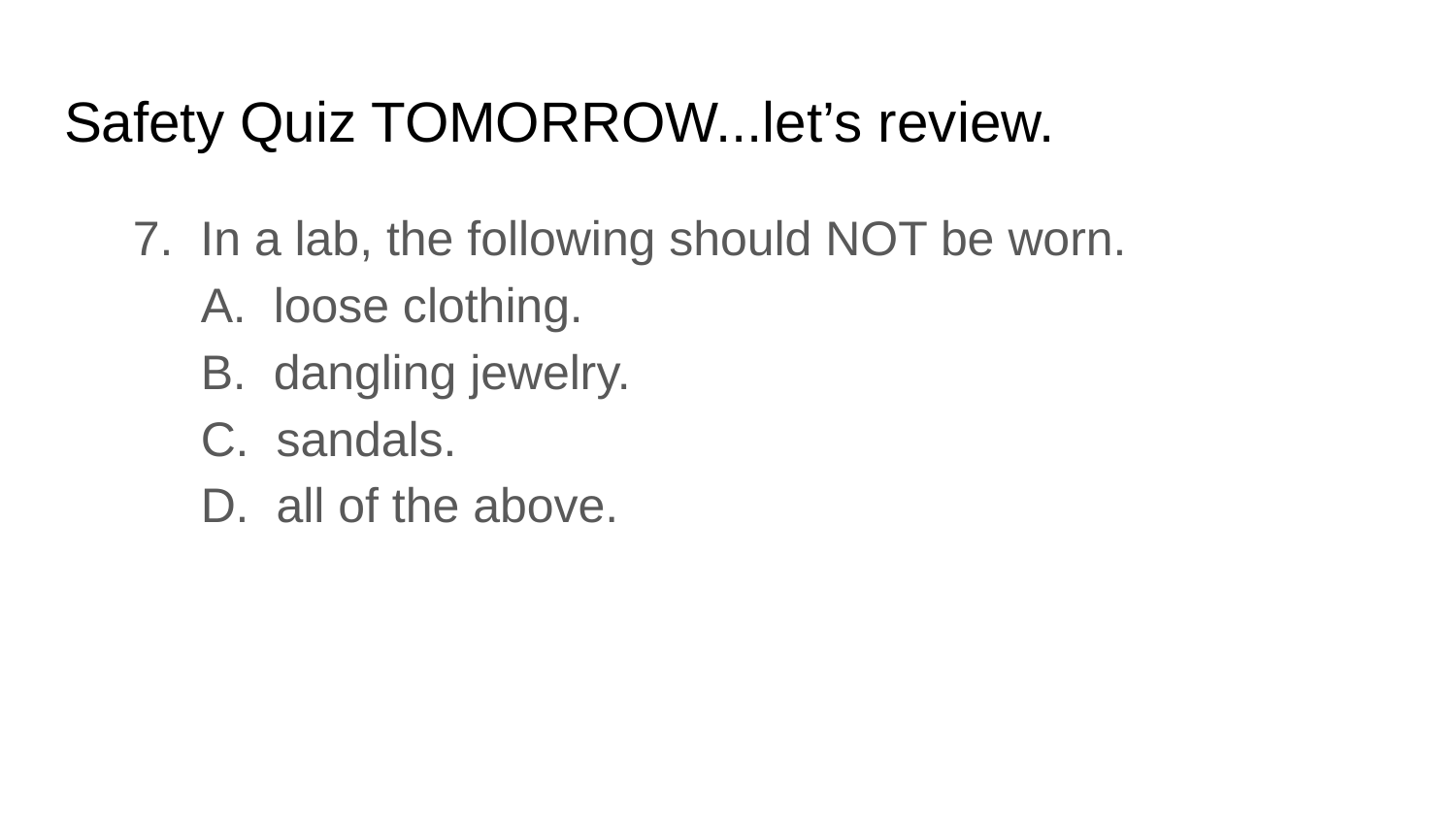

# Safety Quiz TOMORROW...let’s review.
7.  In a lab, the following should NOT be worn.
     A.  loose clothing.
     B.  dangling jewelry.
     C.  sandals.
     D.  all of the above.